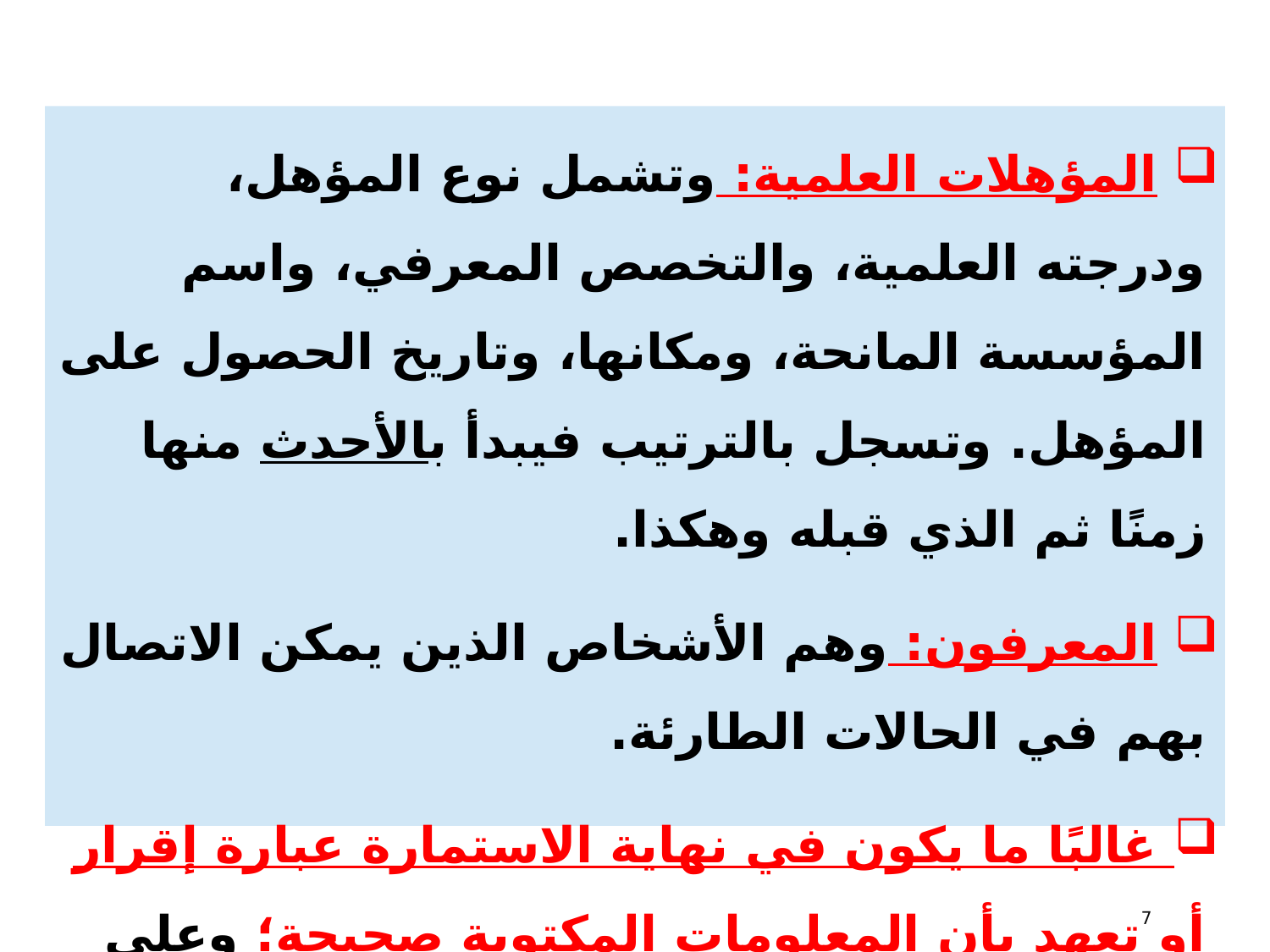

المؤهلات العلمية: وتشمل نوع المؤهل، ودرجته العلمية، والتخصص المعرفي، واسم المؤسسة المانحة، ومكانها، وتاريخ الحصول على المؤهل. وتسجل بالترتيب فيبدأ بالأحدث منها زمنًا ثم الذي قبله وهكذا.
 المعرفون: وهم الأشخاص الذين يمكن الاتصال بهم في الحالات الطارئة.
 غالبًا ما يكون في نهاية الاستمارة عبارة إقرار أو تعهد بأن المعلومات المكتوبة صحيحة؛ وعلى صاحبها التأكد من صحة البيانات والتوقيع وكتابة التاريخ في الخانة المخصصة.

7